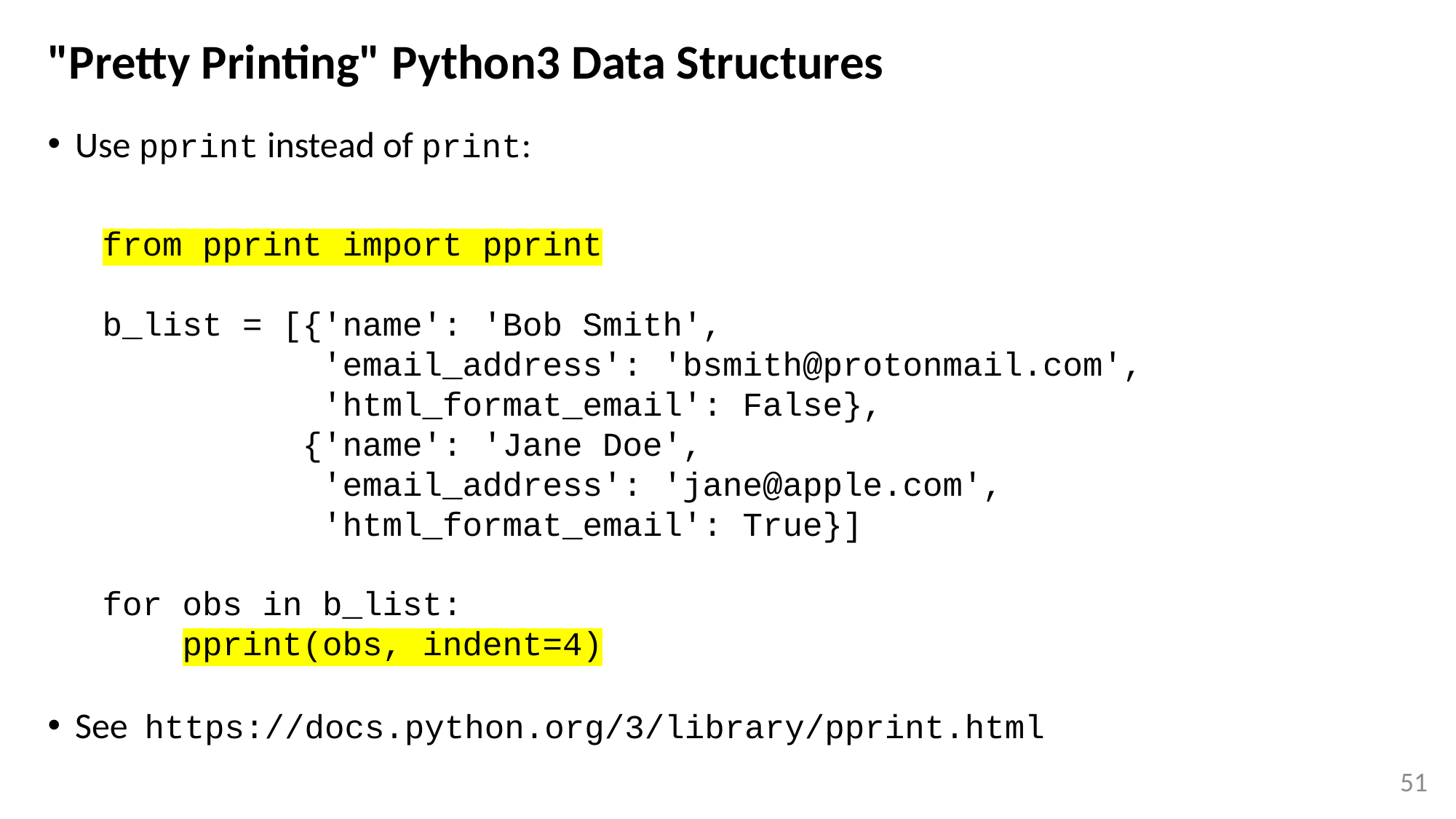

# "Pretty Printing" Python3 Data Structures
Use pprint instead of print:

from pprint import pprint

b_list = [{'name': 'Bob Smith',
           'email_address': 'bsmith@protonmail.com',
           'html_format_email': False},
          {'name': 'Jane Doe',
           'email_address': 'jane@apple.com',
           'html_format_email': True}]
for obs in b_list:
    pprint(obs, indent=4)

See  https://docs.python.org/3/library/pprint.html
51